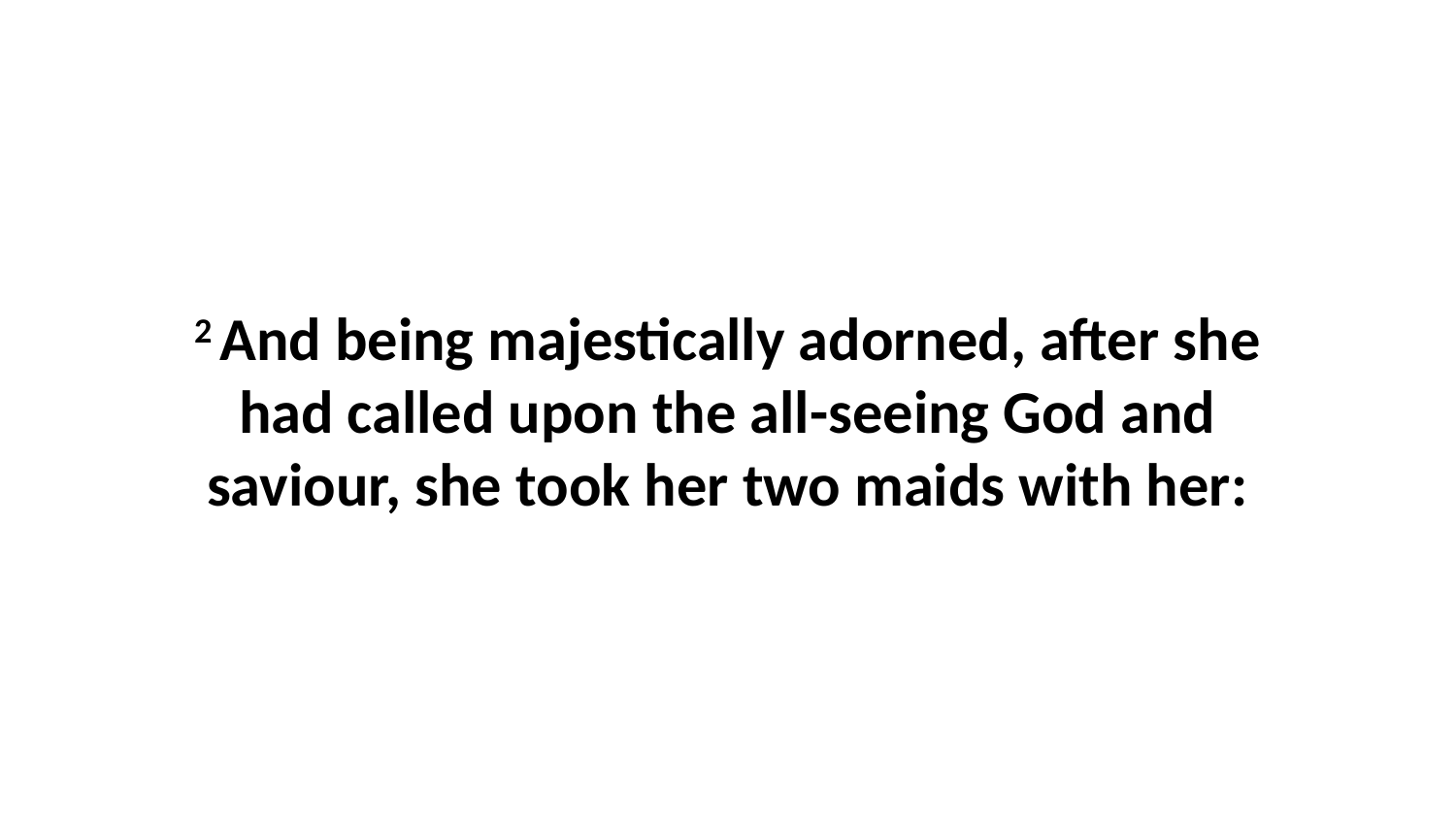

2 And being majestically adorned, after she had called upon the all-seeing God and saviour, she took her two maids with her: